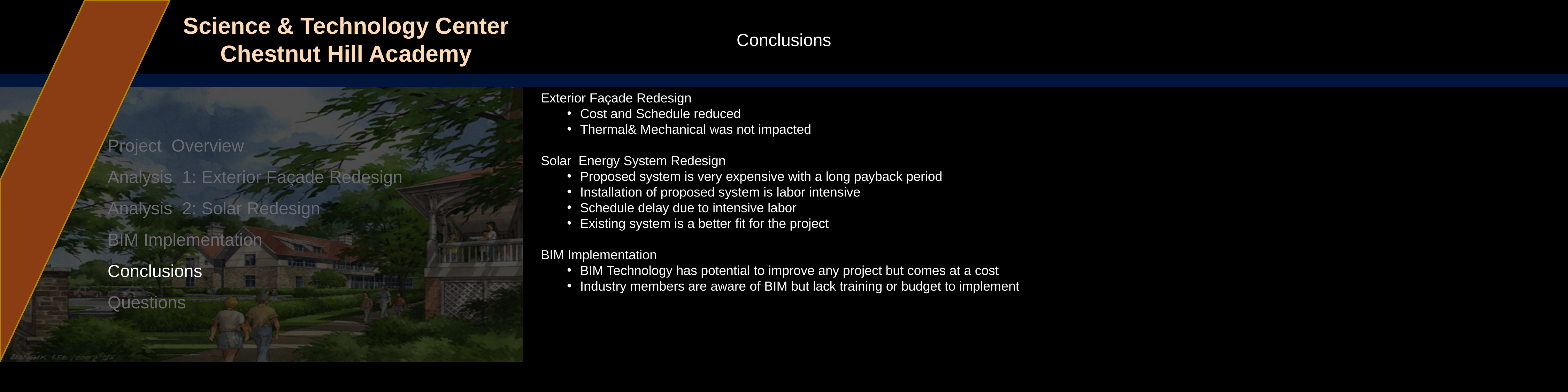

Science & Technology Center
Chestnut Hill Academy
Conclusions

		Project  Overview
		Analysis  1: Exterior Façade Redesign
 		Analysis  2: Solar Redesign
		BIM Implementation
 		Conclusions
 		Questions

Exterior Façade Redesign
Cost and Schedule reduced
Thermal& Mechanical was not impacted

Solar  Energy System Redesign
Proposed system is very expensive with a long payback period
Installation of proposed system is labor intensive
Schedule delay due to intensive labor
Existing system is a better fit for the project

BIM Implementation
BIM Technology has potential to improve any project but comes at a cost
Industry members are aware of BIM but lack training or budget to implement